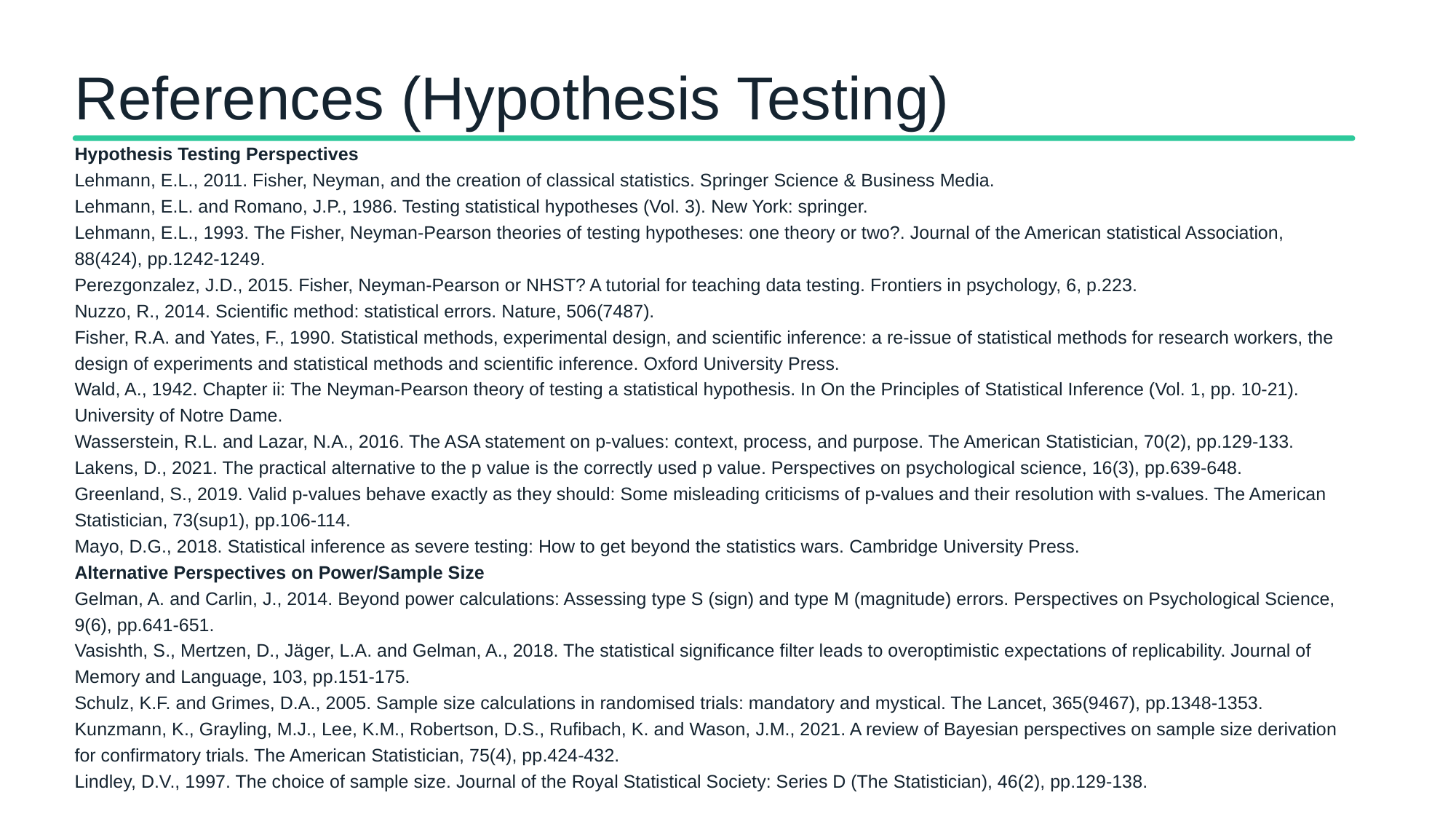

References (Hypothesis Testing)
Hypothesis Testing Perspectives
Lehmann, E.L., 2011. Fisher, Neyman, and the creation of classical statistics. Springer Science & Business Media.
Lehmann, E.L. and Romano, J.P., 1986. Testing statistical hypotheses (Vol. 3). New York: springer.
Lehmann, E.L., 1993. The Fisher, Neyman-Pearson theories of testing hypotheses: one theory or two?. Journal of the American statistical Association, 88(424), pp.1242-1249.
Perezgonzalez, J.D., 2015. Fisher, Neyman-Pearson or NHST? A tutorial for teaching data testing. Frontiers in psychology, 6, p.223.
Nuzzo, R., 2014. Scientific method: statistical errors. Nature, 506(7487).
Fisher, R.A. and Yates, F., 1990. Statistical methods, experimental design, and scientific inference: a re-issue of statistical methods for research workers, the design of experiments and statistical methods and scientific inference. Oxford University Press.
Wald, A., 1942. Chapter ii: The Neyman-Pearson theory of testing a statistical hypothesis. In On the Principles of Statistical Inference (Vol. 1, pp. 10-21). University of Notre Dame.
Wasserstein, R.L. and Lazar, N.A., 2016. The ASA statement on p-values: context, process, and purpose. The American Statistician, 70(2), pp.129-133.
Lakens, D., 2021. The practical alternative to the p value is the correctly used p value. Perspectives on psychological science, 16(3), pp.639-648.
Greenland, S., 2019. Valid p-values behave exactly as they should: Some misleading criticisms of p-values and their resolution with s-values. The American Statistician, 73(sup1), pp.106-114.
Mayo, D.G., 2018. Statistical inference as severe testing: How to get beyond the statistics wars. Cambridge University Press.
Alternative Perspectives on Power/Sample Size
Gelman, A. and Carlin, J., 2014. Beyond power calculations: Assessing type S (sign) and type M (magnitude) errors. Perspectives on Psychological Science, 9(6), pp.641-651.
Vasishth, S., Mertzen, D., Jäger, L.A. and Gelman, A., 2018. The statistical significance filter leads to overoptimistic expectations of replicability. Journal of Memory and Language, 103, pp.151-175.
Schulz, K.F. and Grimes, D.A., 2005. Sample size calculations in randomised trials: mandatory and mystical. The Lancet, 365(9467), pp.1348-1353.
Kunzmann, K., Grayling, M.J., Lee, K.M., Robertson, D.S., Rufibach, K. and Wason, J.M., 2021. A review of Bayesian perspectives on sample size derivation for confirmatory trials. The American Statistician, 75(4), pp.424-432.
Lindley, D.V., 1997. The choice of sample size. Journal of the Royal Statistical Society: Series D (The Statistician), 46(2), pp.129-138.